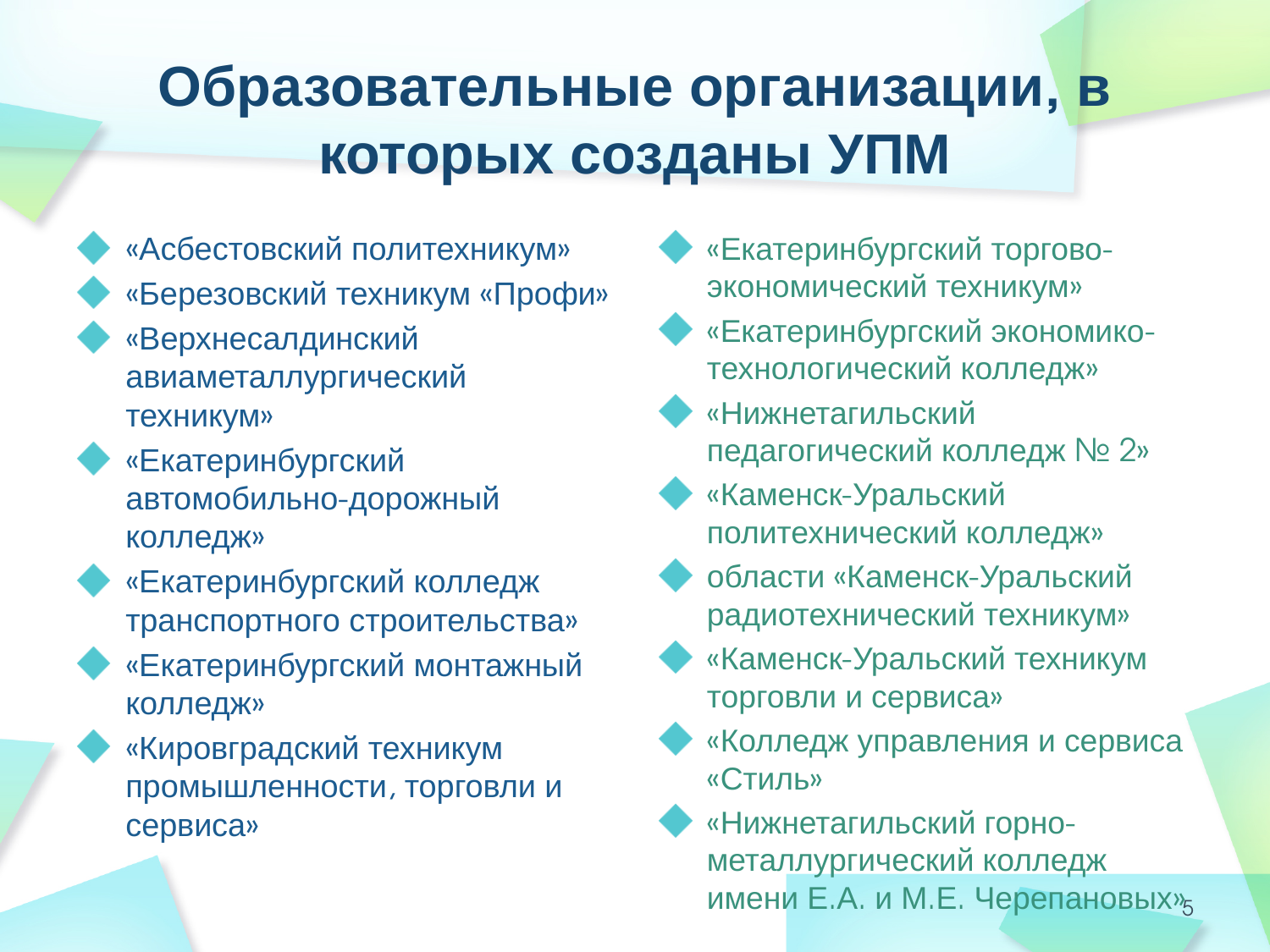

# Образовательные организации, в которых созданы УПМ
«Асбестовский политехникум»
«Березовский техникум «Профи»
«Верхнесалдинский авиаметаллургический техникум»
«Екатеринбургский автомобильно-дорожный колледж»
«Екатеринбургский колледж транспортного строительства»
«Екатеринбургский монтажный колледж»
«Кировградский техникум промышленности, торговли и сервиса»

«Екатеринбургский торгово-экономический техникум»
«Екатеринбургский экономико-технологический колледж»
«Нижнетагильский педагогический колледж № 2»
«Каменск-Уральский политехнический колледж»
области «Каменск-Уральский радиотехнический техникум»
«Каменск-Уральский техникум торговли и сервиса»
«Колледж управления и сервиса «Стиль»
«Нижнетагильский горно-металлургический колледж имени Е.А. и М.Е. Черепановых»
5